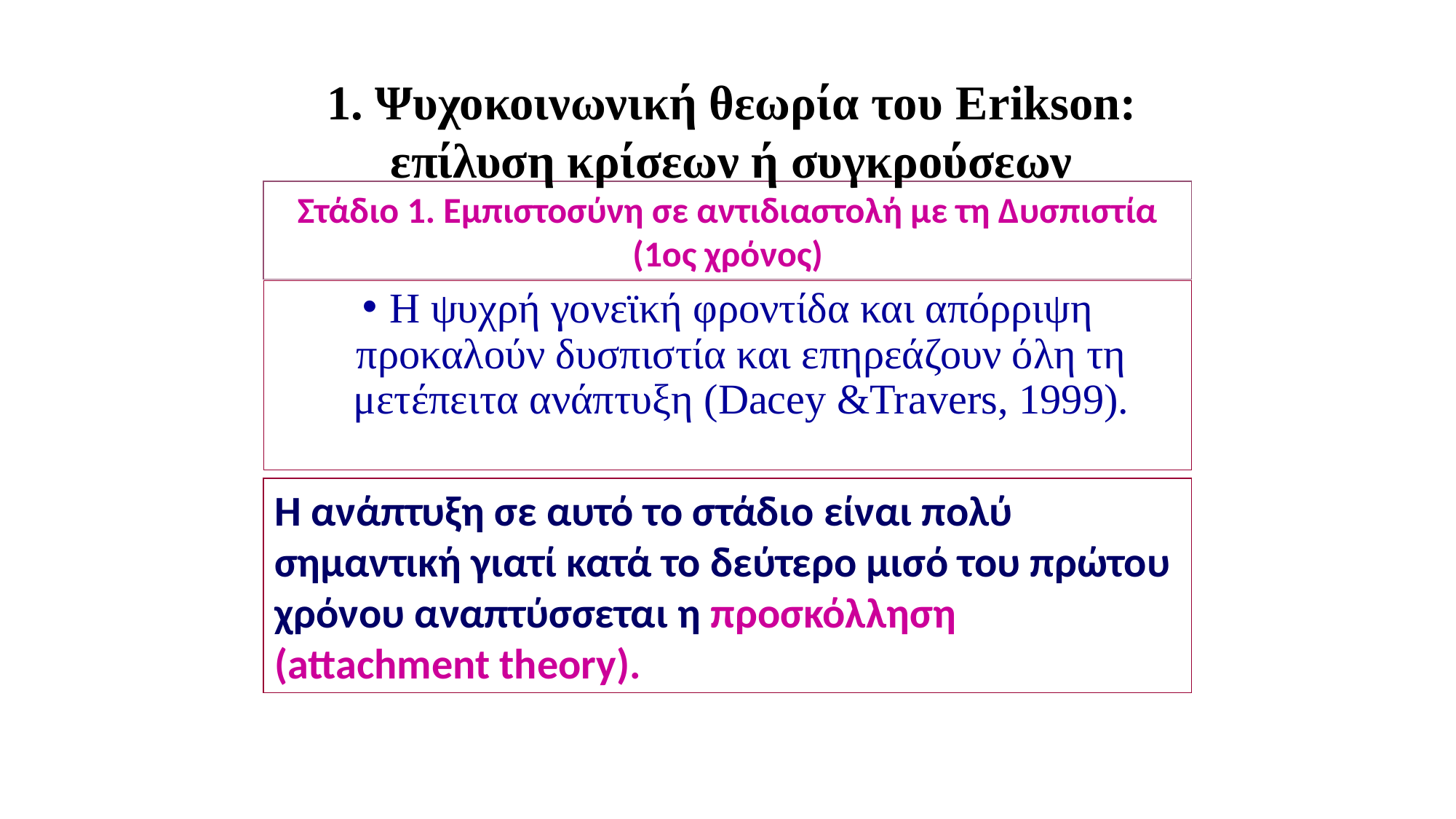

#
1. Ψυχοκοινωνική θεωρία του Erikson: επίλυση κρίσεων ή συγκρούσεων
Στάδιο 1. Εμπιστοσύνη σε αντιδιαστολή με τη Δυσπιστία (1ος χρόνος)
Η ψυχρή γονεϊκή φροντίδα και απόρριψη προκαλούν δυσπιστία και επηρεάζουν όλη τη μετέπειτα ανάπτυξη (Dacey &Travers, 1999).
Η ανάπτυξη σε αυτό το στάδιο είναι πολύ σημαντική γιατί κατά το δεύτερο μισό του πρώτου χρόνου αναπτύσσεται η προσκόλληση (attachment theory).